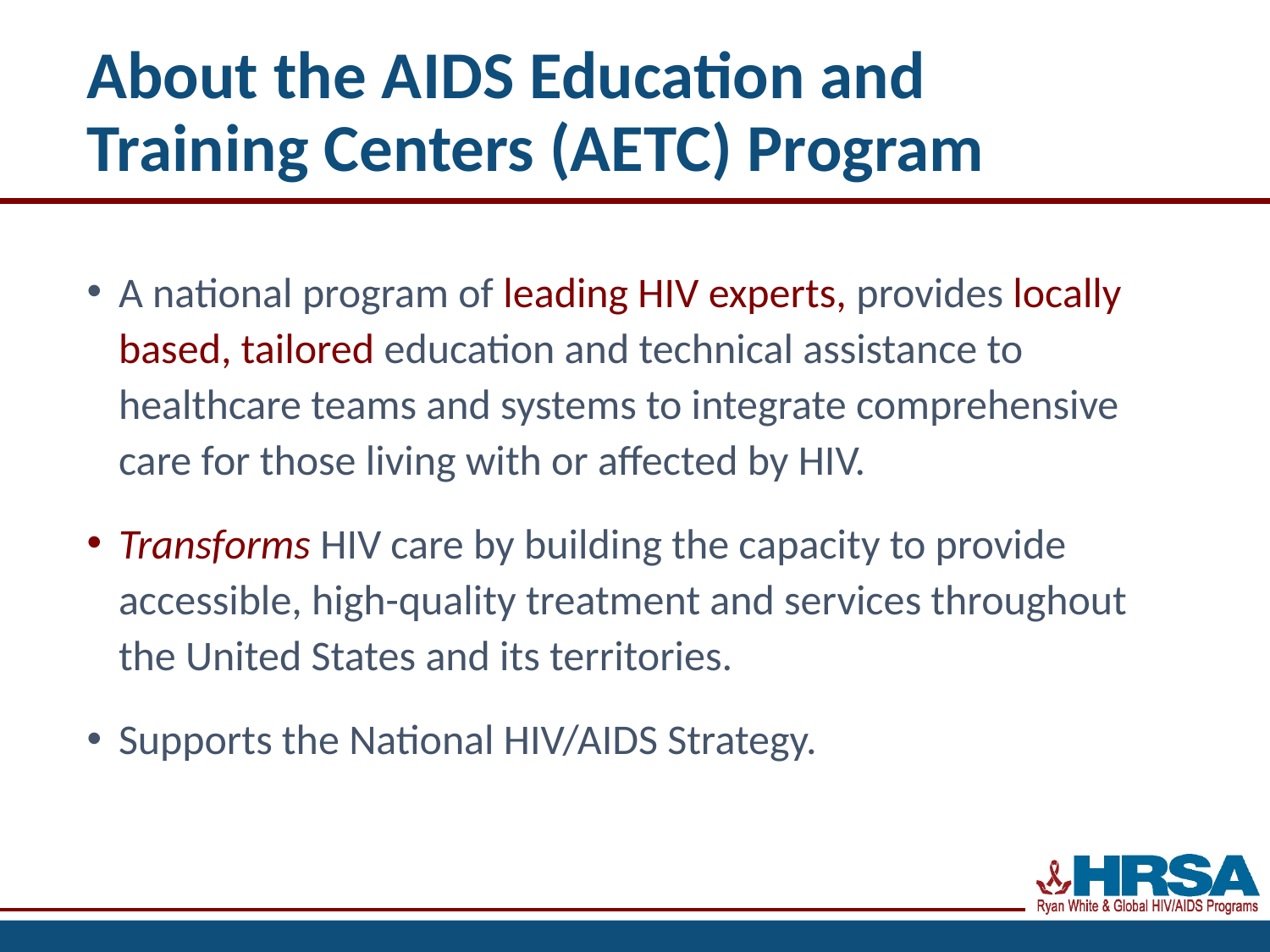

# About the AIDS Education and Training Centers (AETC) Program
A national program of leading HIV experts, provides locally based, tailored education and technical assistance to healthcare teams and systems to integrate comprehensive care for those living with or affected by HIV.
Transforms HIV care by building the capacity to provide accessible, high-quality treatment and services throughout the United States and its territories.
Supports the National HIV/AIDS Strategy.